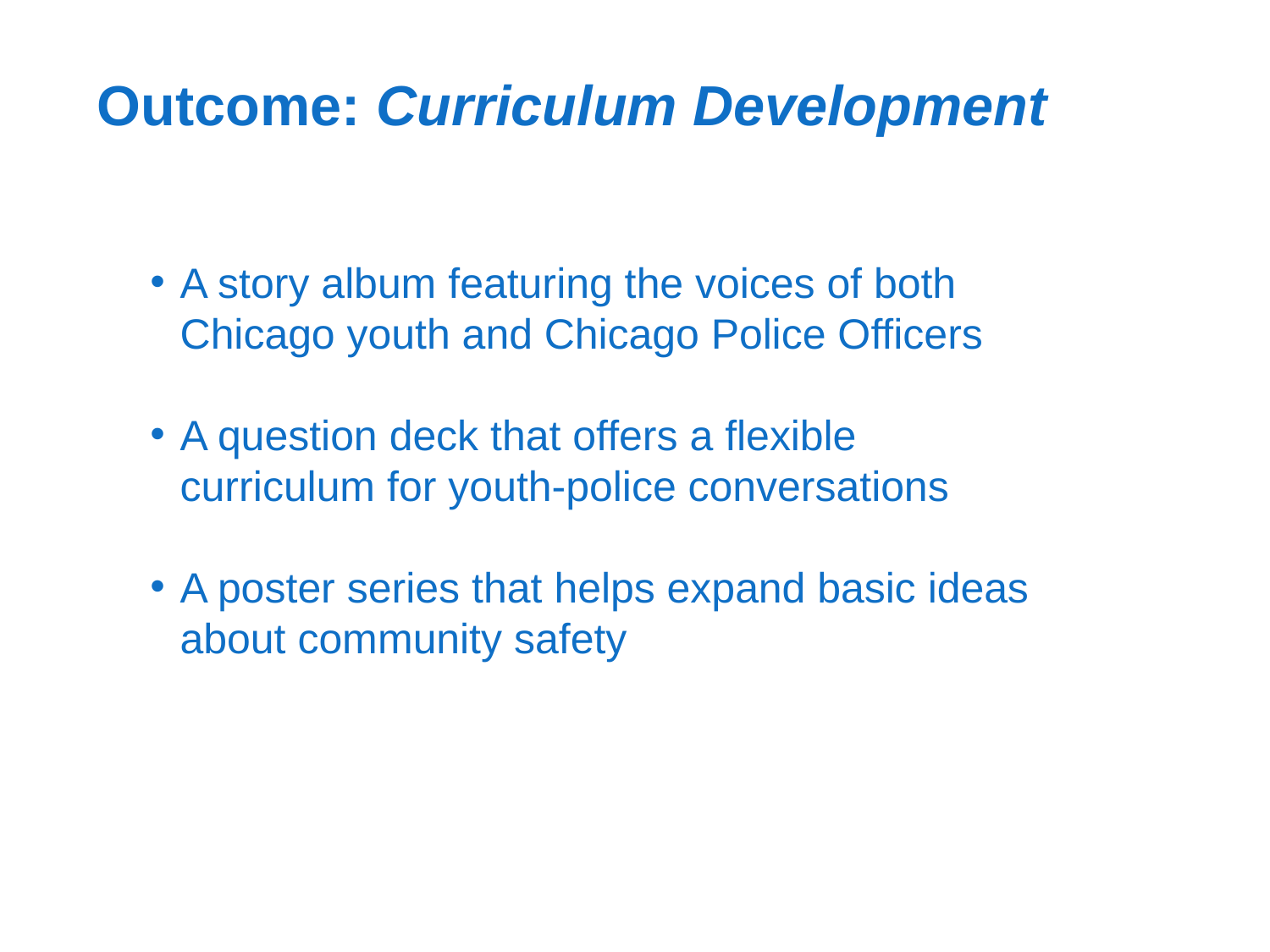

Outcome: Curriculum Development

A story album featuring the voices of both Chicago youth and Chicago Police Officers

A question deck that offers a flexible curriculum for youth-police conversations

A poster series that helps expand basic ideas about community safety